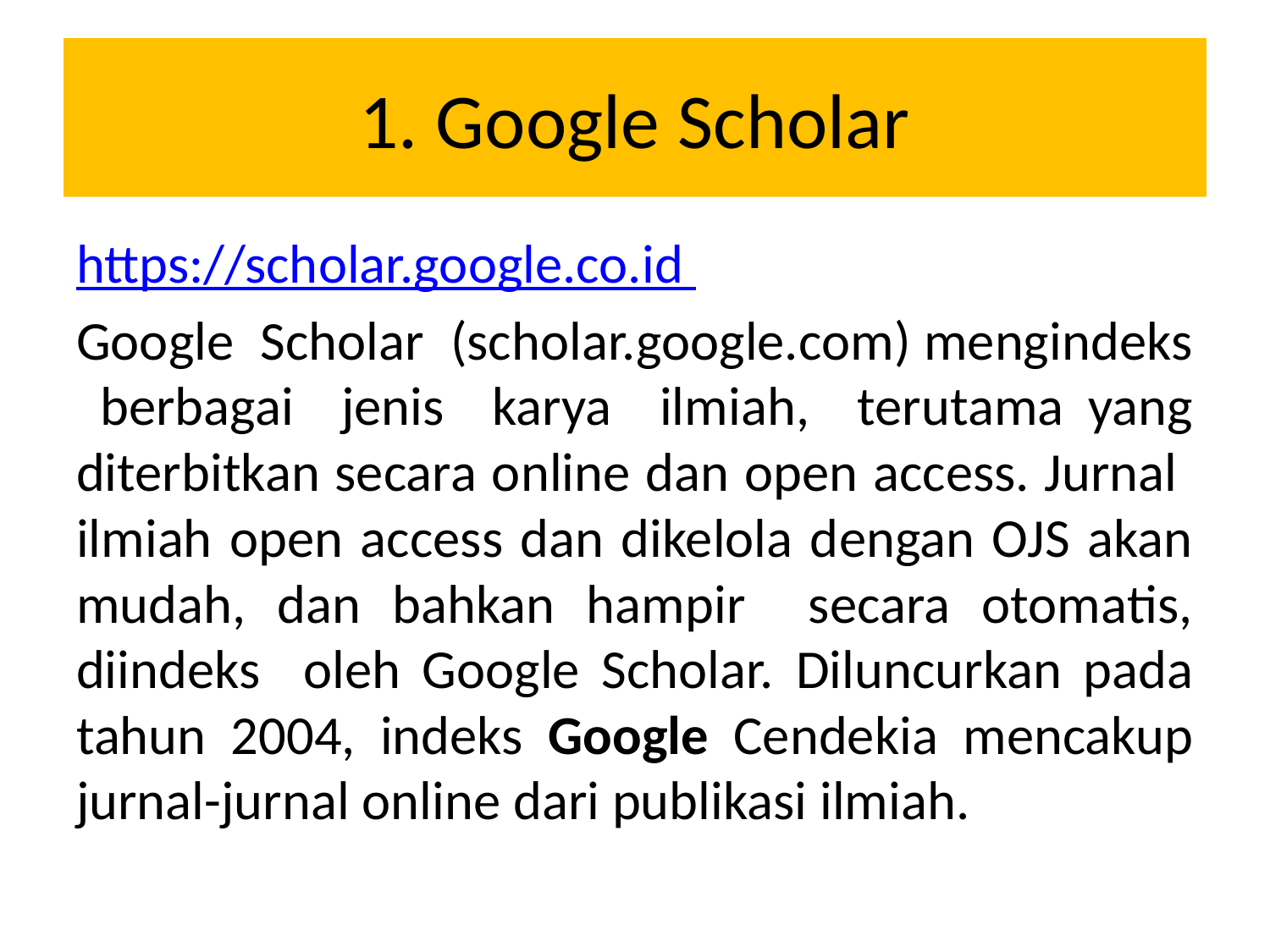

# 1. Google Scholar
https://scholar.google.co.id
Google  Scholar  (scholar.google.com) mengindeks  berbagai  jenis  karya  ilmiah,  terutama yang diterbitkan secara online dan open access. Jurnal  ilmiah open access dan dikelola dengan OJS akan mudah, dan bahkan hampir  secara otomatis, diindeks  oleh Google Scholar. Diluncurkan pada tahun 2004, indeks Google Cendekia mencakup jurnal-jurnal online dari publikasi ilmiah.